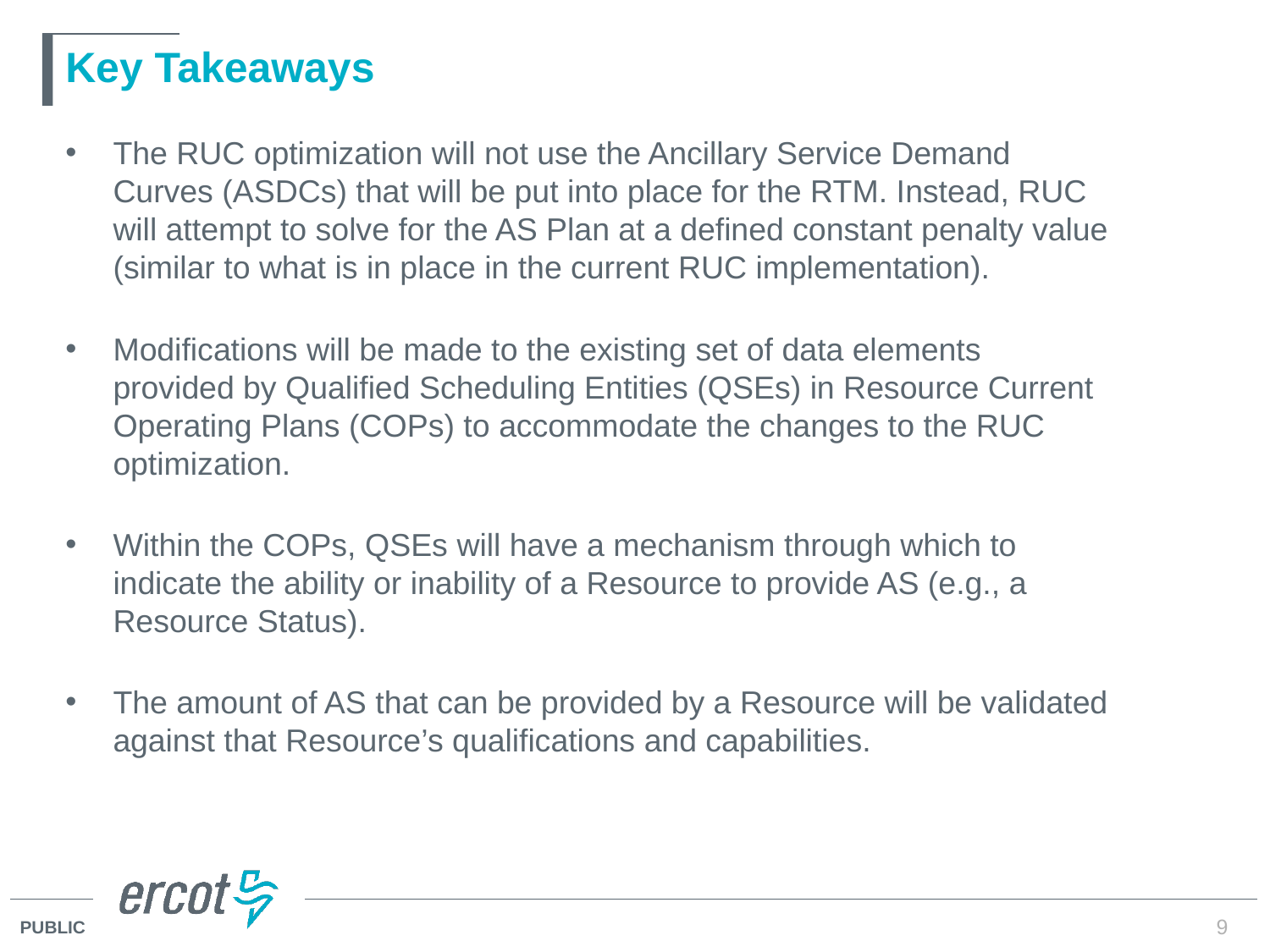

# Key Takeaways
The RUC optimization will not use the Ancillary Service Demand Curves (ASDCs) that will be put into place for the RTM. Instead, RUC will attempt to solve for the AS Plan at a defined constant penalty value (similar to what is in place in the current RUC implementation).

Modifications will be made to the existing set of data elements provided by Qualified Scheduling Entities (QSEs) in Resource Current Operating Plans (COPs) to accommodate the changes to the RUC optimization.

Within the COPs, QSEs will have a mechanism through which to indicate the ability or inability of a Resource to provide AS (e.g., a Resource Status).

The amount of AS that can be provided by a Resource will be validated against that Resource’s qualifications and capabilities.

9